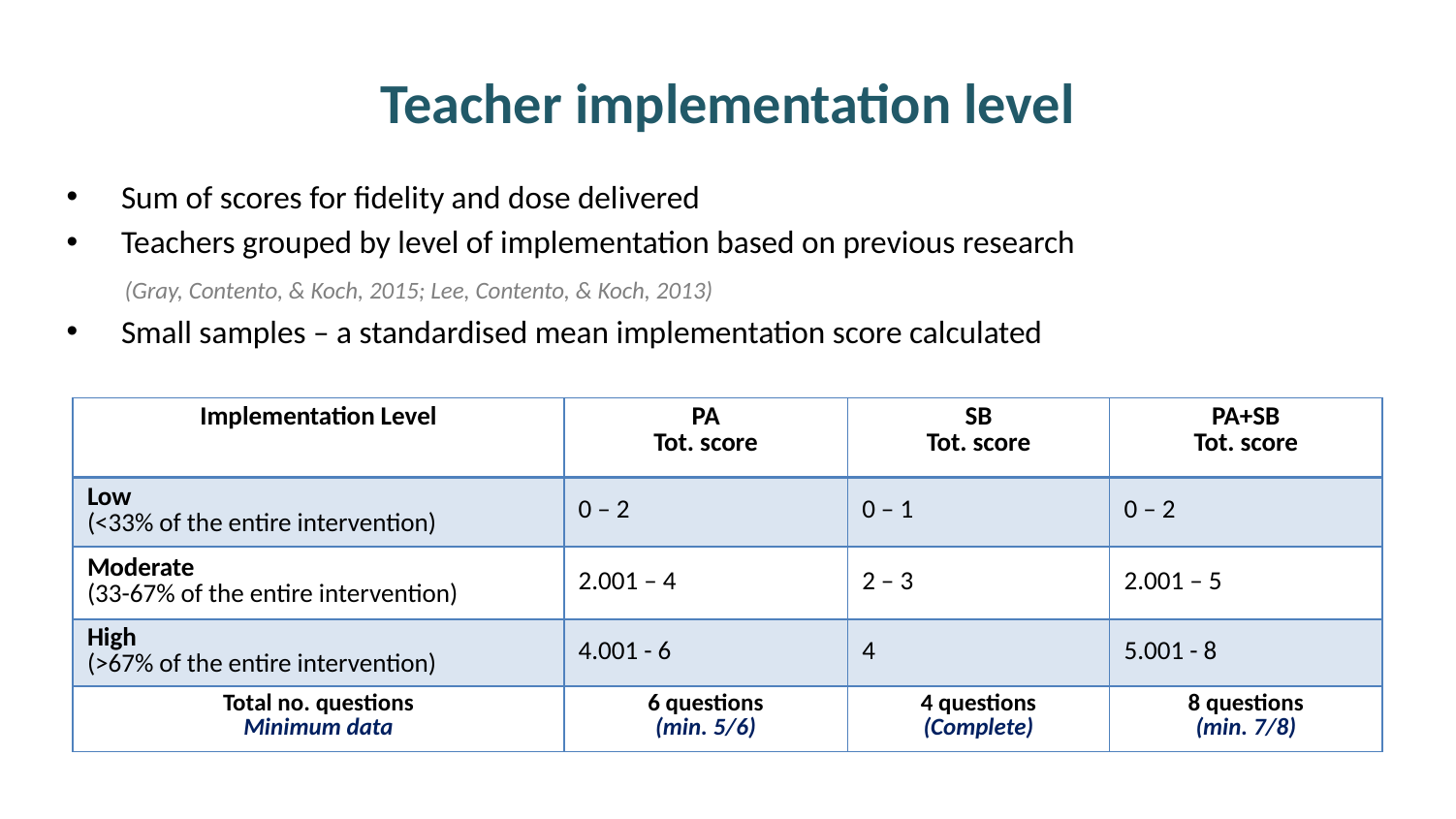

# Teacher implementation level
Sum of scores for fidelity and dose delivered
Teachers grouped by level of implementation based on previous research
        (Gray, Contento, & Koch, 2015; Lee, Contento, & Koch, 2013)
Small samples – a standardised mean implementation score calculated

| Implementation Level | PA Tot. score | SB Tot. score | PA+SB Tot. score |
| --- | --- | --- | --- |
| Low (<33% of the entire intervention) | 0 – 2 | 0 – 1 | 0 – 2 |
| Moderate (33-67% of the entire intervention) | 2.001 – 4 | 2 – 3 | 2.001 – 5 |
| High (>67% of the entire intervention) | 4.001 - 6 | 4 | 5.001 - 8 |
| Total no. questions Minimum data | 6 questions (min. 5/6) | 4 questions (Complete) | 8 questions (min. 7/8) |